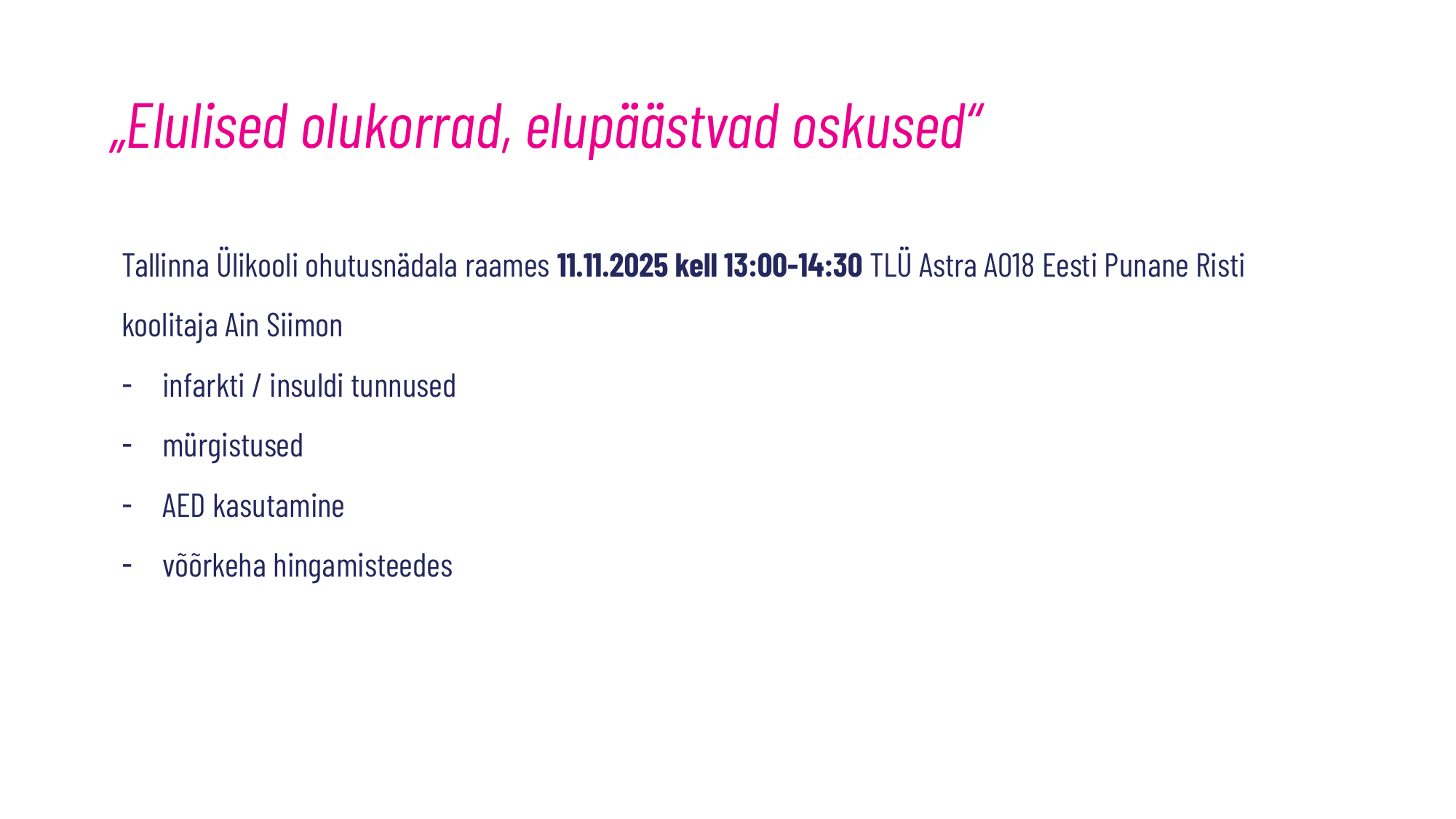

# „Elulised olukorrad, elupäästvad oskused“
Tallinna Ülikooli ohutusnädala raames 11.11.2025 kell 13:00-14:30 TLÜ Astra A018 Eesti Punane Risti koolitaja Ain Siimon
infarkti / insuldi tunnused
mürgistused
AED kasutamine
võõrkeha hingamisteedes